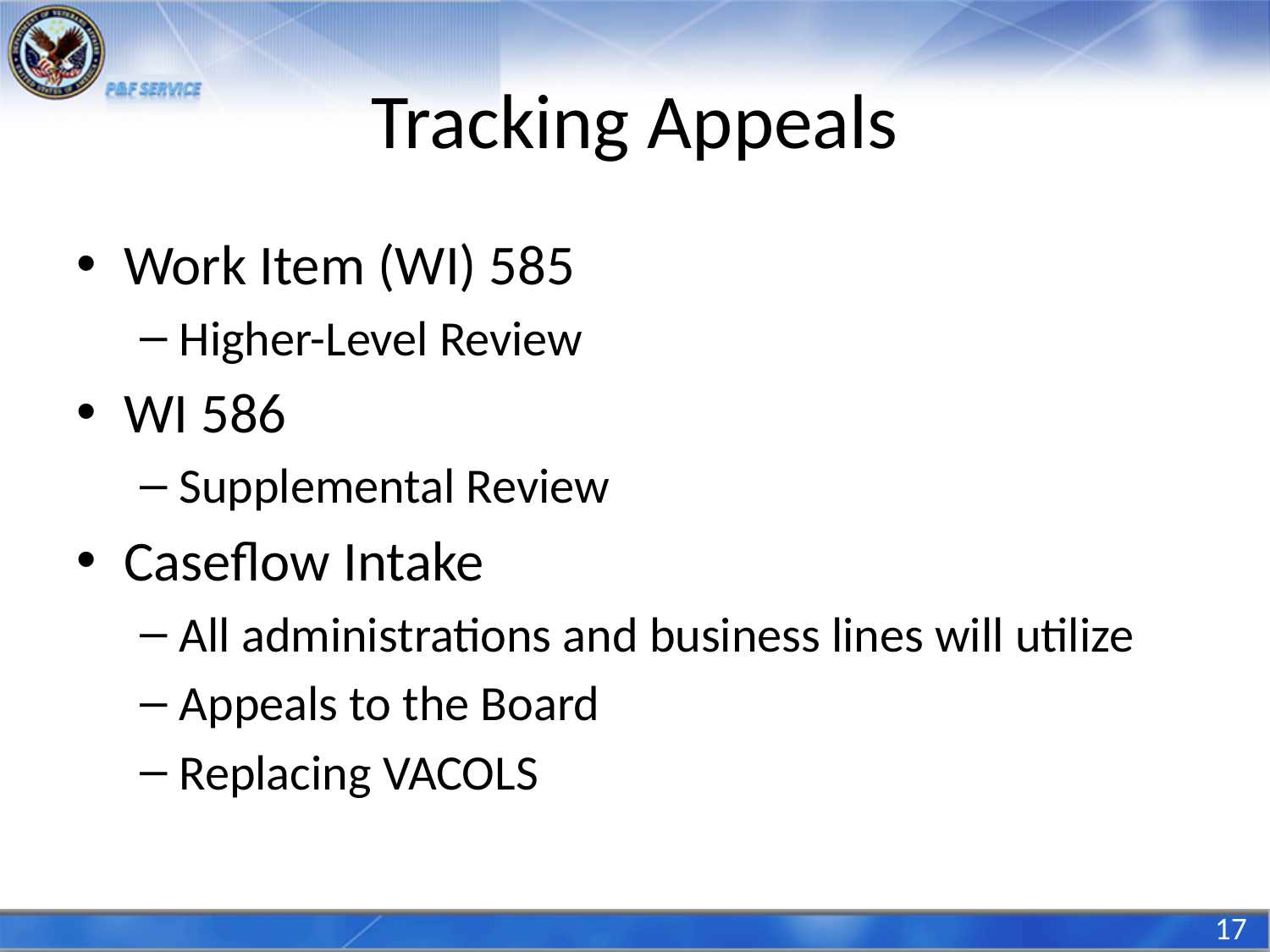

# Tracking Appeals
Work Item (WI) 585
Higher-Level Review
WI 586
Supplemental Review
Caseflow Intake
All administrations and business lines will utilize
Appeals to the Board
Replacing VACOLS

17